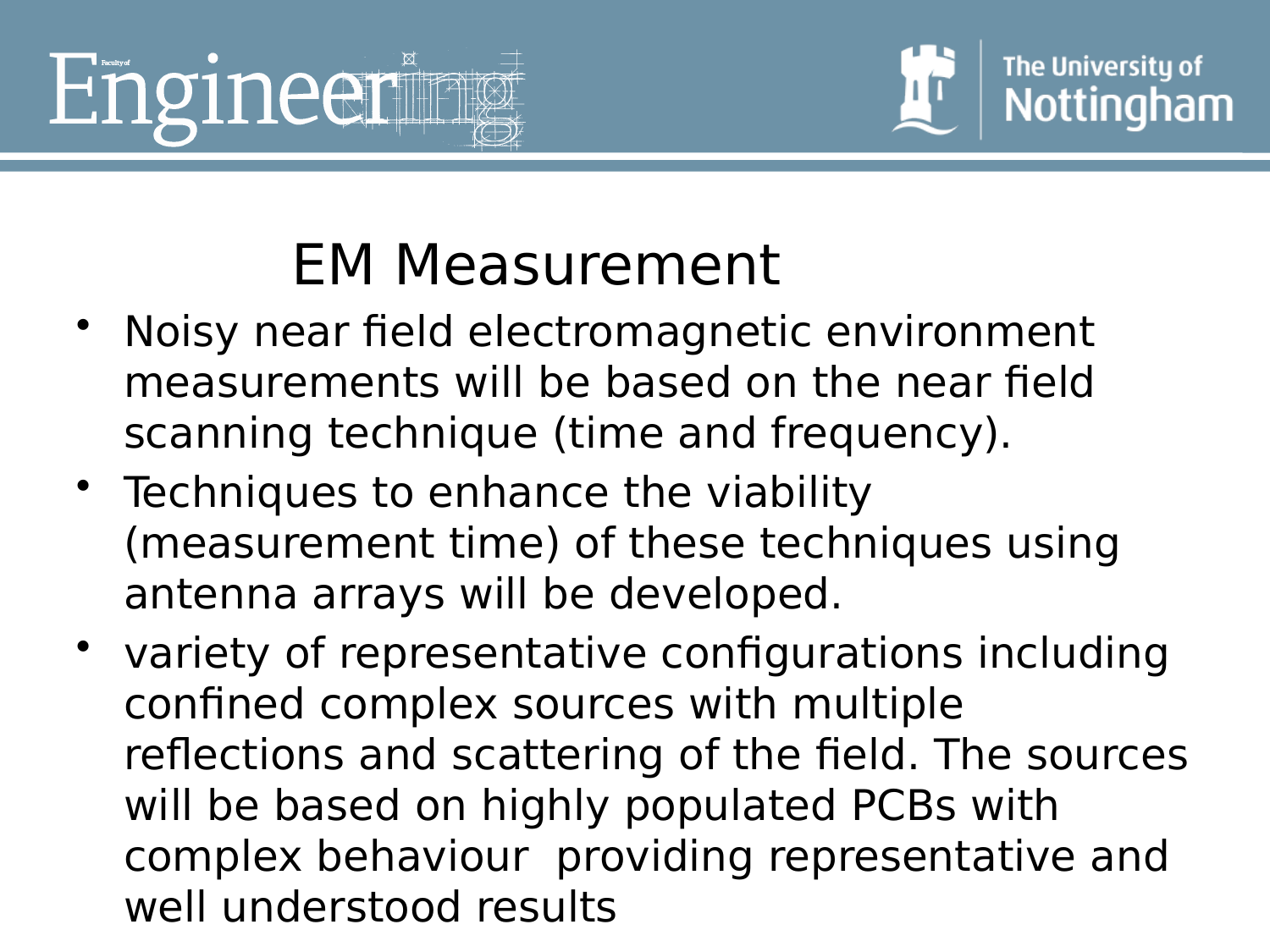

#
            EM Measurement
Noisy near field electromagnetic environment measurements will be based on the near field scanning technique (time and frequency).
Techniques to enhance the viability (measurement time) of these techniques using antenna arrays will be developed.
variety of representative configurations including confined complex sources with multiple reflections and scattering of the field. The sources will be based on highly populated PCBs with complex behaviour  providing representative and well understood results